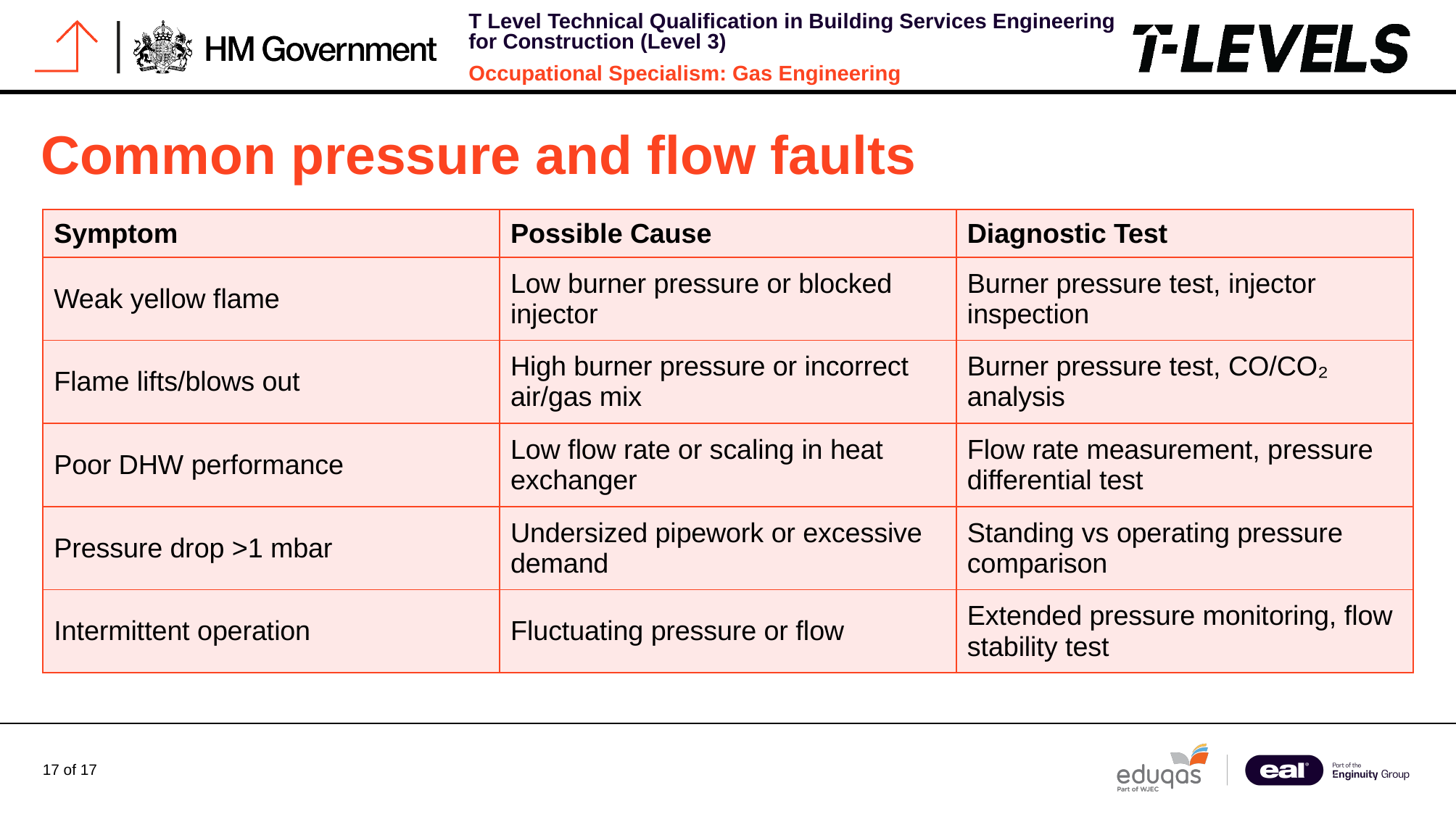

# Common pressure and flow faults
| Symptom | Possible Cause | Diagnostic Test |
| --- | --- | --- |
| Weak yellow flame | Low burner pressure or blocked injector | Burner pressure test, injector inspection |
| Flame lifts/blows out | High burner pressure or incorrect air/gas mix | Burner pressure test, CO/CO₂ analysis |
| Poor DHW performance | Low flow rate or scaling in heat exchanger | Flow rate measurement, pressure differential test |
| Pressure drop >1 mbar | Undersized pipework or excessive demand | Standing vs operating pressure comparison |
| Intermittent operation | Fluctuating pressure or flow | Extended pressure monitoring, flow stability test |